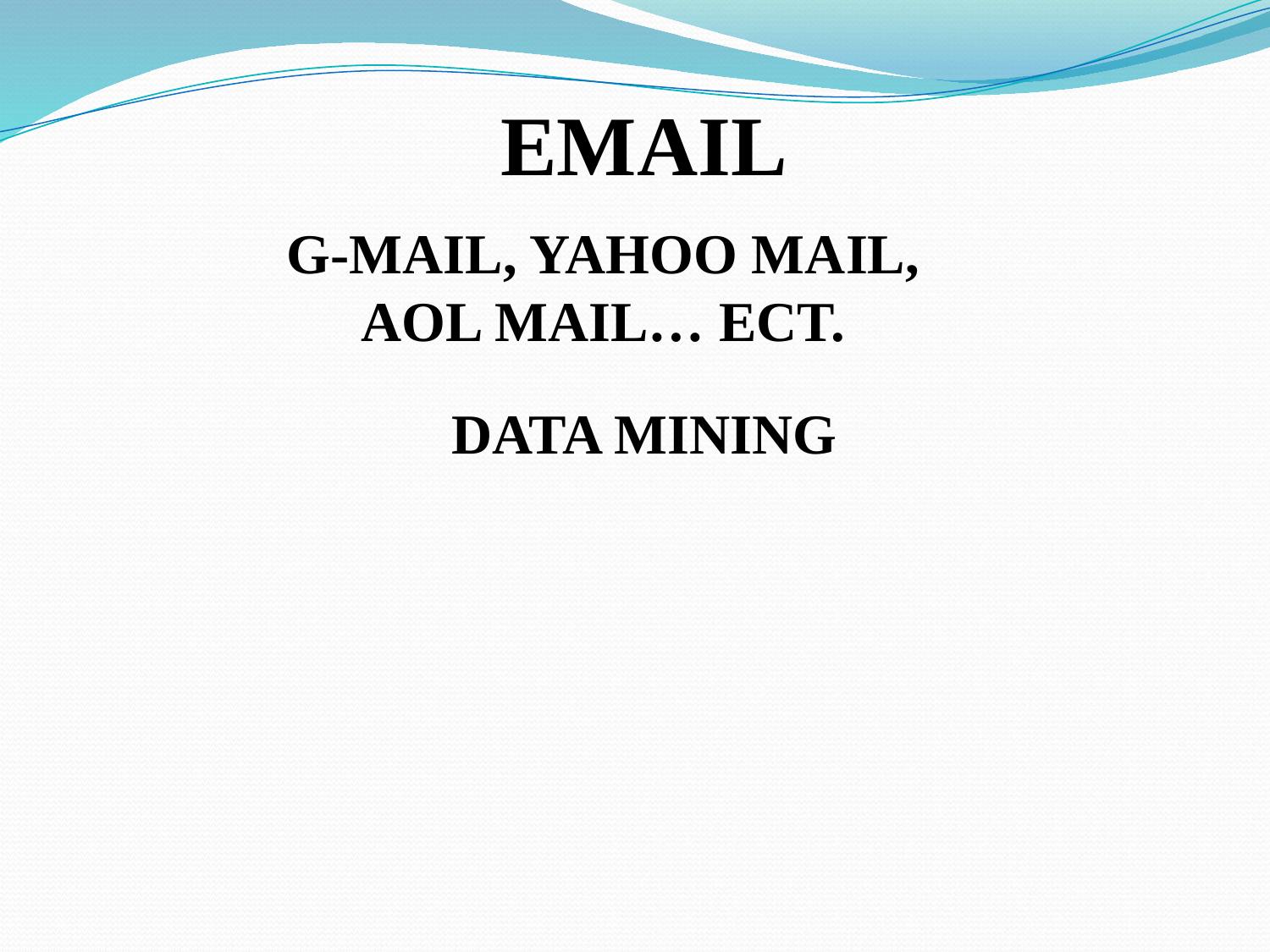

EMAIL
G-MAIL, YAHOO MAIL, AOL MAIL… ECT.
DATA MINING